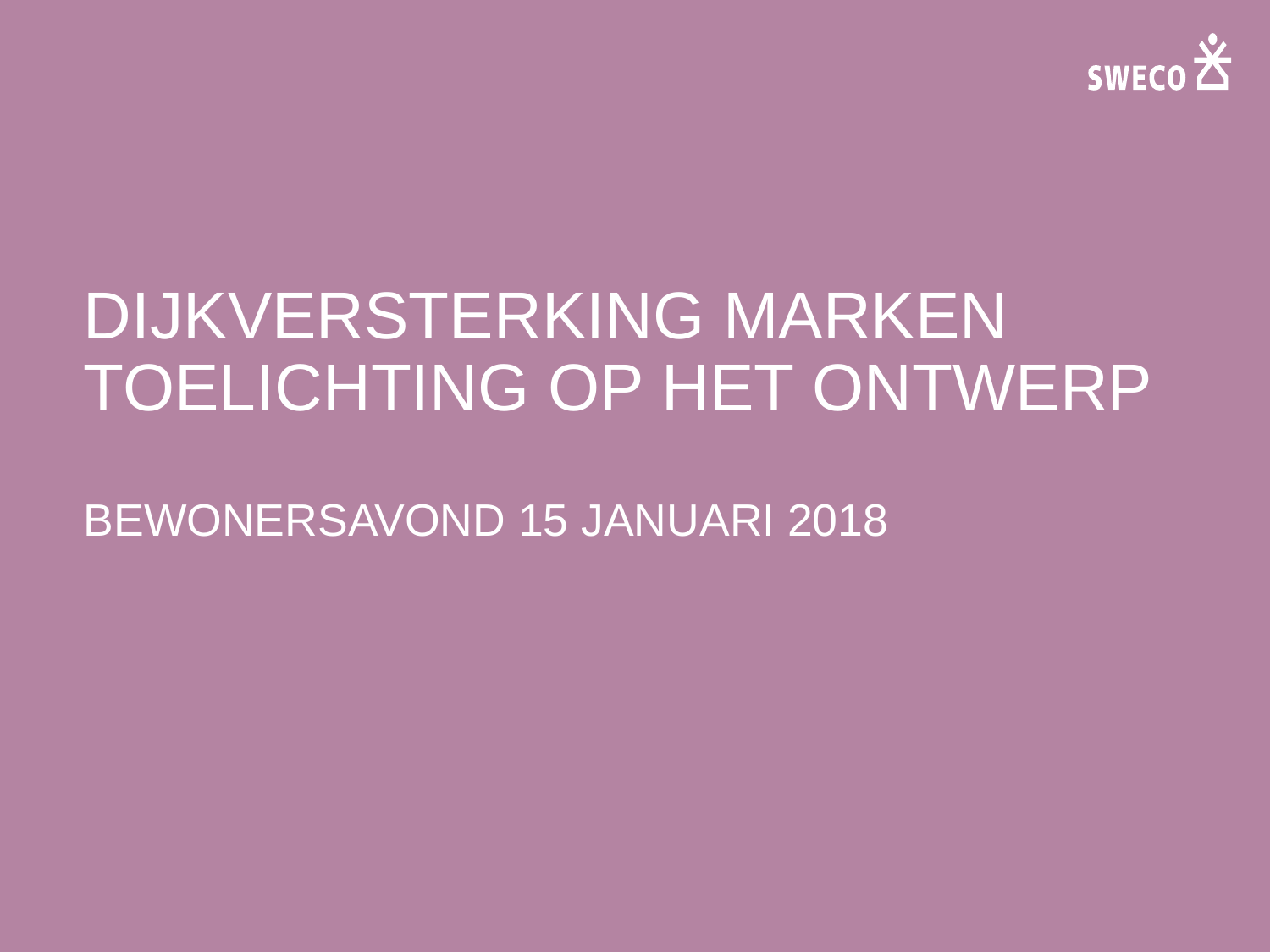

# DIJKVERSTERKING MARKEN TOELICHTING OP HET ONTWERP BEWONERSAVOND 15 JANUARI 2018